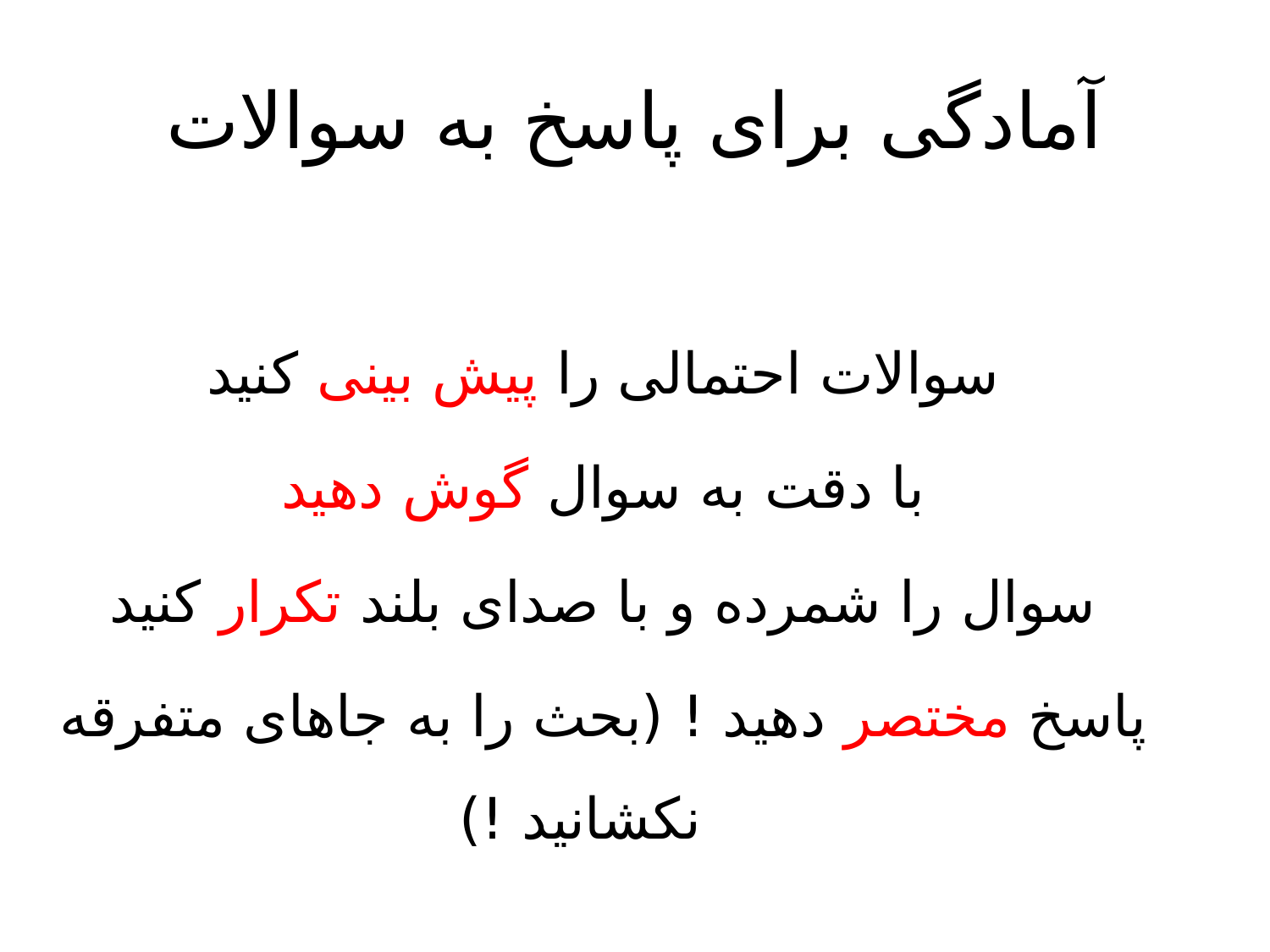

# آمادگی برای پاسخ به سوالات
سوالات احتمالی را پیش بینی کنید
با دقت به سوال گوش دهید
سوال را شمرده و با صدای بلند تکرار کنید
پاسخ مختصر دهید ! (بحث را به جاهای متفرقه نکشانید !)